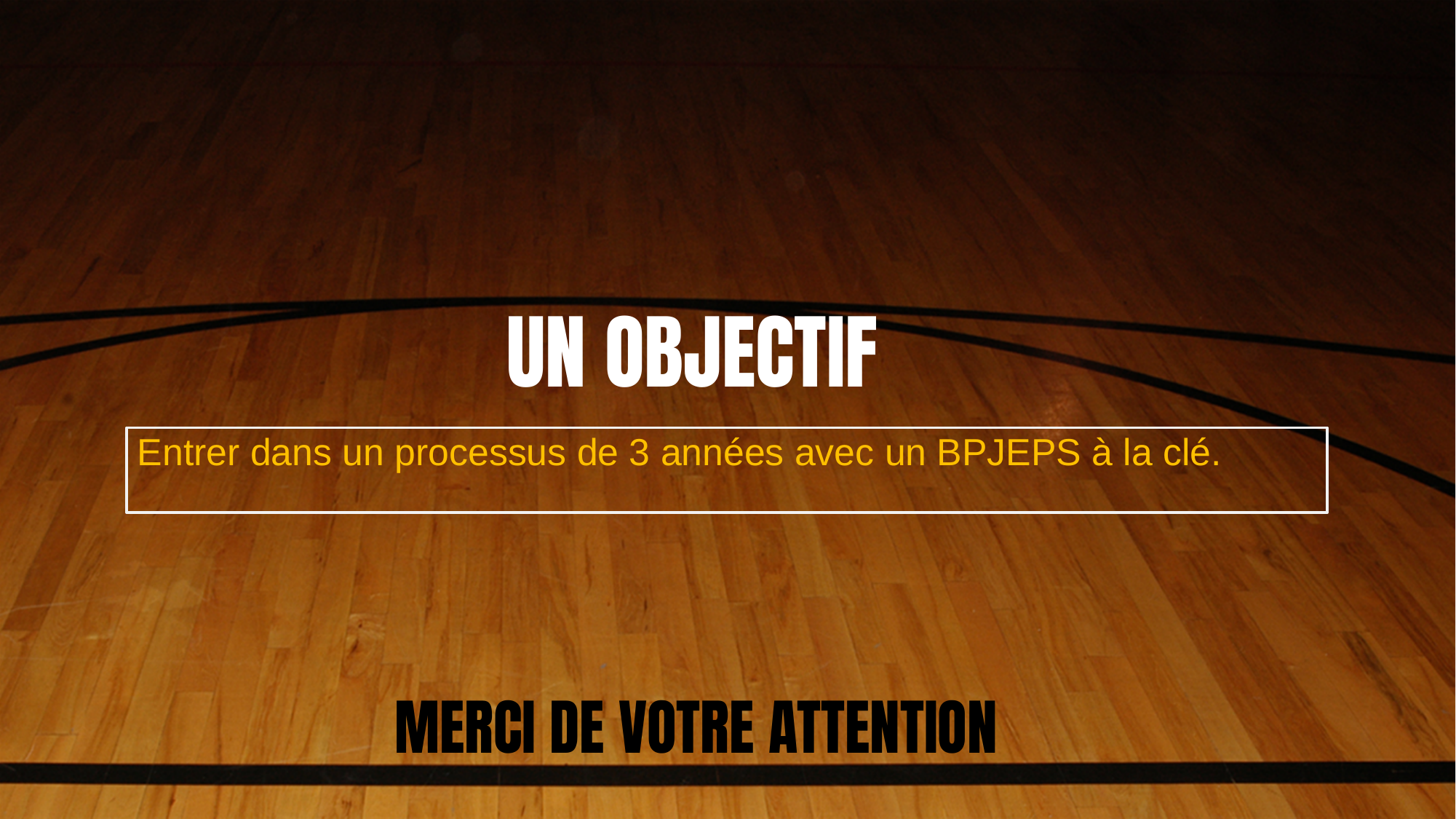

# UN OBJECTIF
Entrer dans un processus de 3 années avec un BPJEPS à la clé.
MERCI DE VOTRE ATTENTION